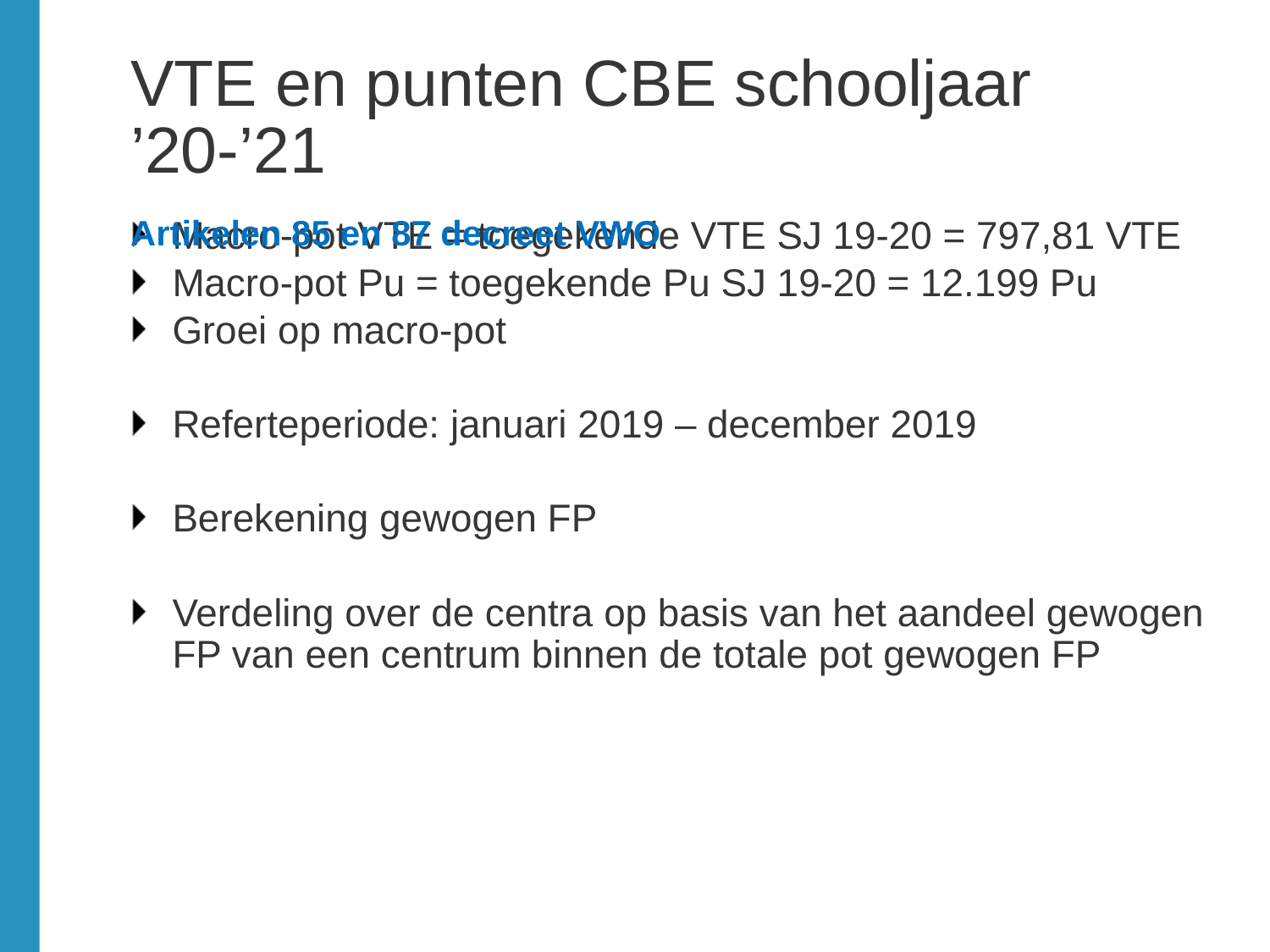

# VTE en punten CBE schooljaar ’20-’21 Artikelen 85 en 87 decreet VWO
Macro-pot VTE = toegekende VTE SJ 19-20 = 797,81 VTE
Macro-pot Pu = toegekende Pu SJ 19-20 = 12.199 Pu
Groei op macro-pot

Referteperiode: januari 2019 – december 2019

Berekening gewogen FP

Verdeling over de centra op basis van het aandeel gewogen FP van een centrum binnen de totale pot gewogen FP